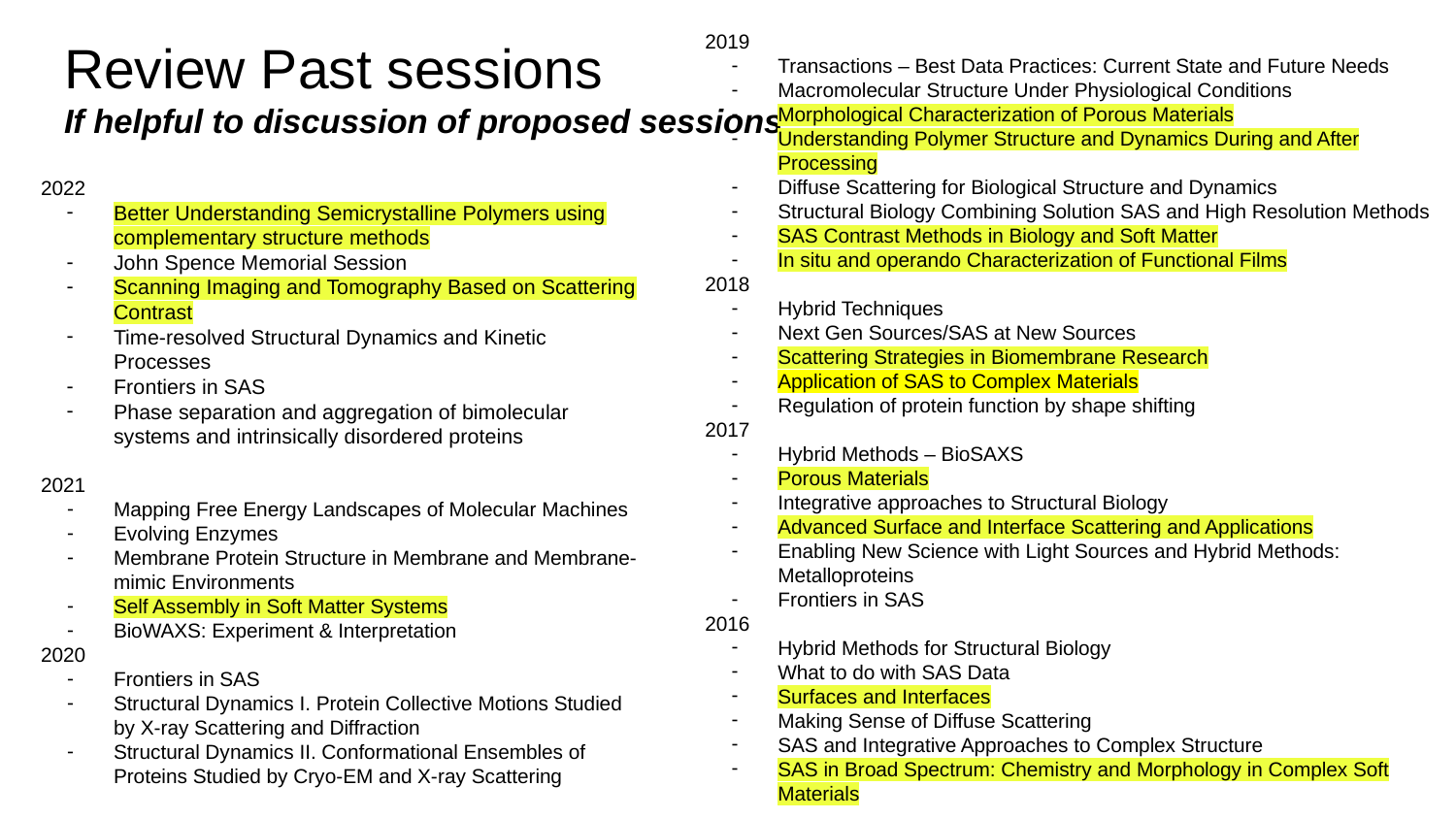

2019
Transactions – Best Data Practices: Current State and Future Needs
Macromolecular Structure Under Physiological Conditions
Morphological Characterization of Porous Materials
Understanding Polymer Structure and Dynamics During and After Processing
Diffuse Scattering for Biological Structure and Dynamics
Structural Biology Combining Solution SAS and High Resolution Methods
SAS Contrast Methods in Biology and Soft Matter
In situ and operando Characterization of Functional Films
2018
Hybrid Techniques
Next Gen Sources/SAS at New Sources
Scattering Strategies in Biomembrane Research
Application of SAS to Complex Materials
Regulation of protein function by shape shifting
2017
Hybrid Methods – BioSAXS
Porous Materials
Integrative approaches to Structural Biology
Advanced Surface and Interface Scattering and Applications
Enabling New Science with Light Sources and Hybrid Methods: Metalloproteins
Frontiers in SAS
2016
Hybrid Methods for Structural Biology
What to do with SAS Data
Surfaces and Interfaces
Making Sense of Diffuse Scattering
SAS and Integrative Approaches to Complex Structure
SAS in Broad Spectrum: Chemistry and Morphology in Complex Soft Materials
# Review Past sessions
If helpful to discussion of proposed sessions
2022
Better Understanding Semicrystalline Polymers using complementary structure methods
John Spence Memorial Session
Scanning Imaging and Tomography Based on Scattering Contrast
Time-resolved Structural Dynamics and Kinetic Processes
Frontiers in SAS
Phase separation and aggregation of bimolecular systems and intrinsically disordered proteins
2021
Mapping Free Energy Landscapes of Molecular Machines
Evolving Enzymes
Membrane Protein Structure in Membrane and Membrane-mimic Environments
Self Assembly in Soft Matter Systems
BioWAXS: Experiment & Interpretation
2020
Frontiers in SAS
Structural Dynamics I. Protein Collective Motions Studied by X-ray Scattering and Diffraction
Structural Dynamics II. Conformational Ensembles of Proteins Studied by Cryo-EM and X-ray Scattering